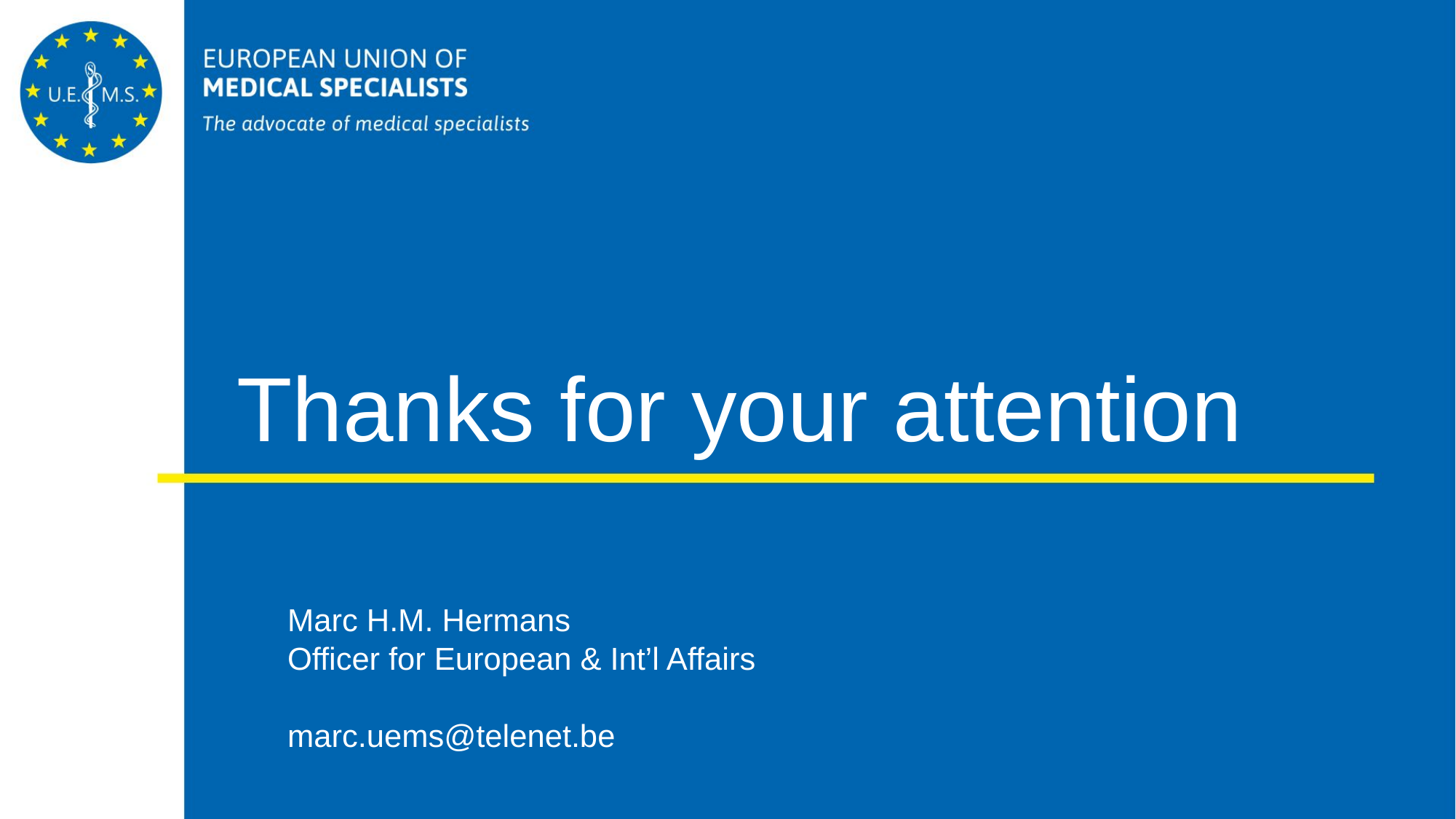

# Thanks for your attention

						Marc H.M. Hermans
						Officer for European & Int’l Affairs

						marc.uems@telenet.be